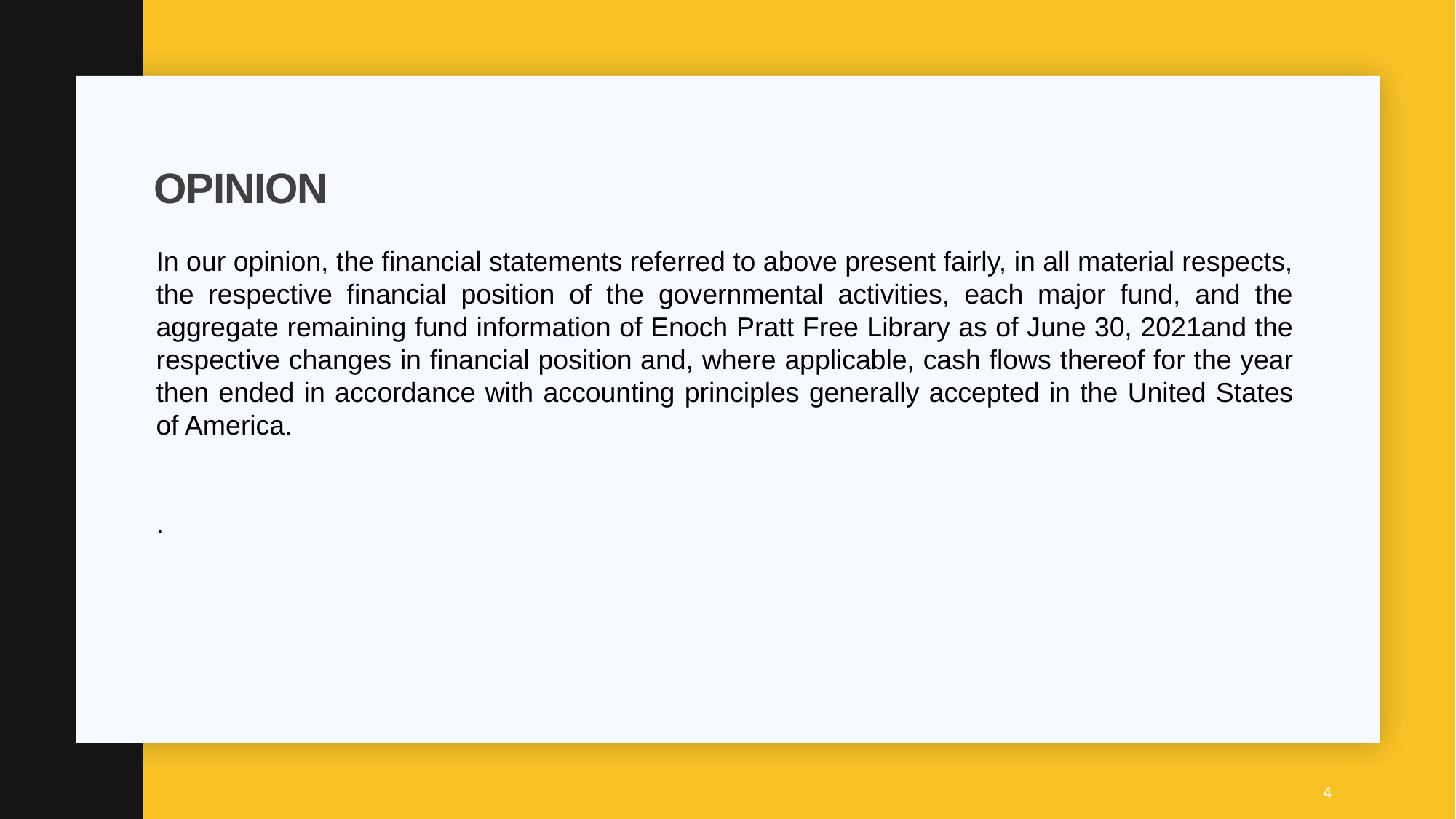

# Opinion
In our opinion, the financial statements referred to above present fairly, in all material respects, the respective financial position of the governmental activities, each major fund, and the aggregate remaining fund information of Enoch Pratt Free Library as of June 30, 2021and the respective changes in financial position and, where applicable, cash flows thereof for the year then ended in accordance with accounting principles generally accepted in the United States of America.

.
4